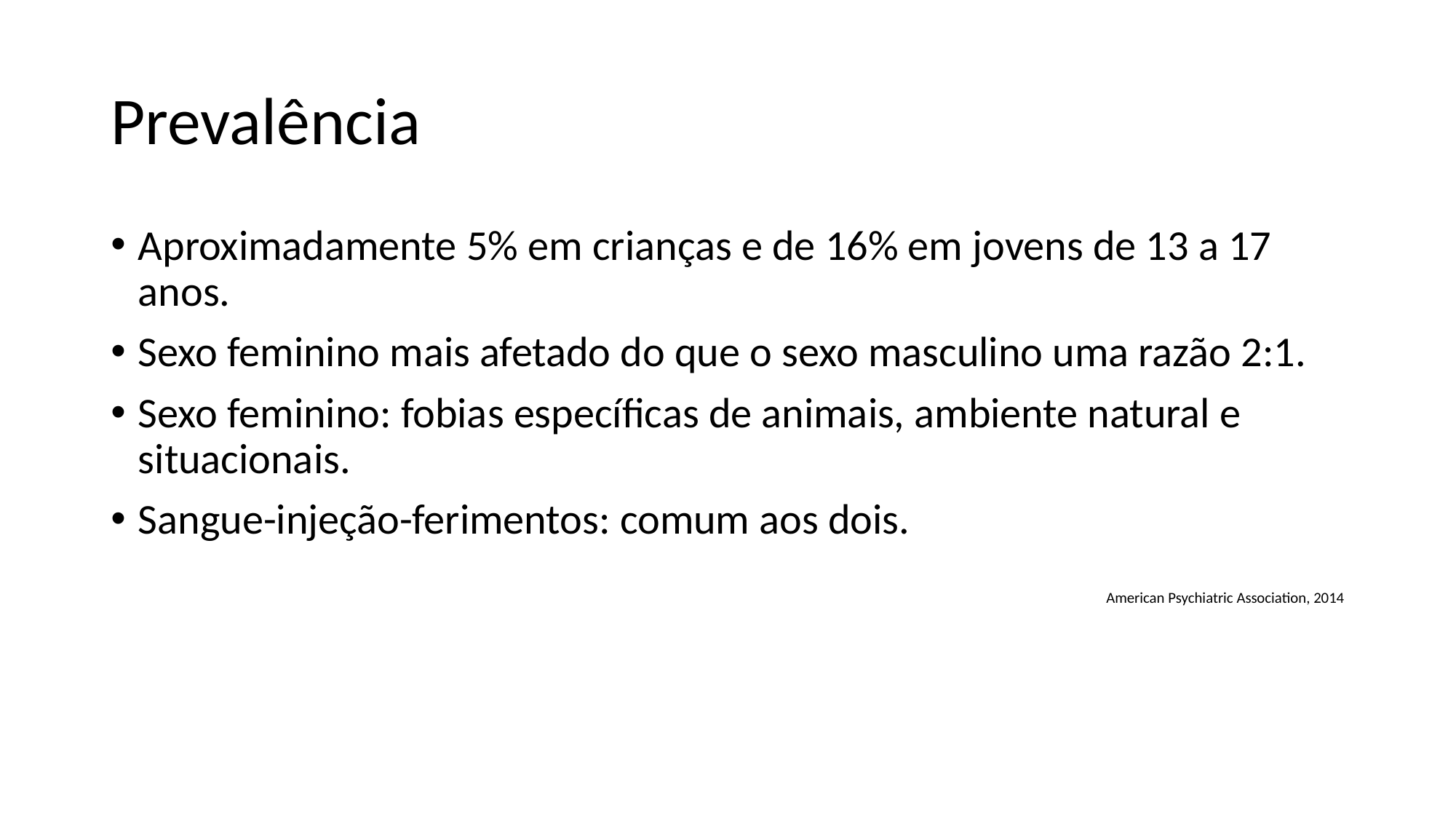

# Prevalência
Aproximadamente 5% em crianças e de 16% em jovens de 13 a 17 anos.
Sexo feminino mais afetado do que o sexo masculino uma razão 2:1.
Sexo feminino: fobias específicas de animais, ambiente natural e situacionais.
Sangue-injeção-ferimentos: comum aos dois.

American Psychiatric Association, 2014